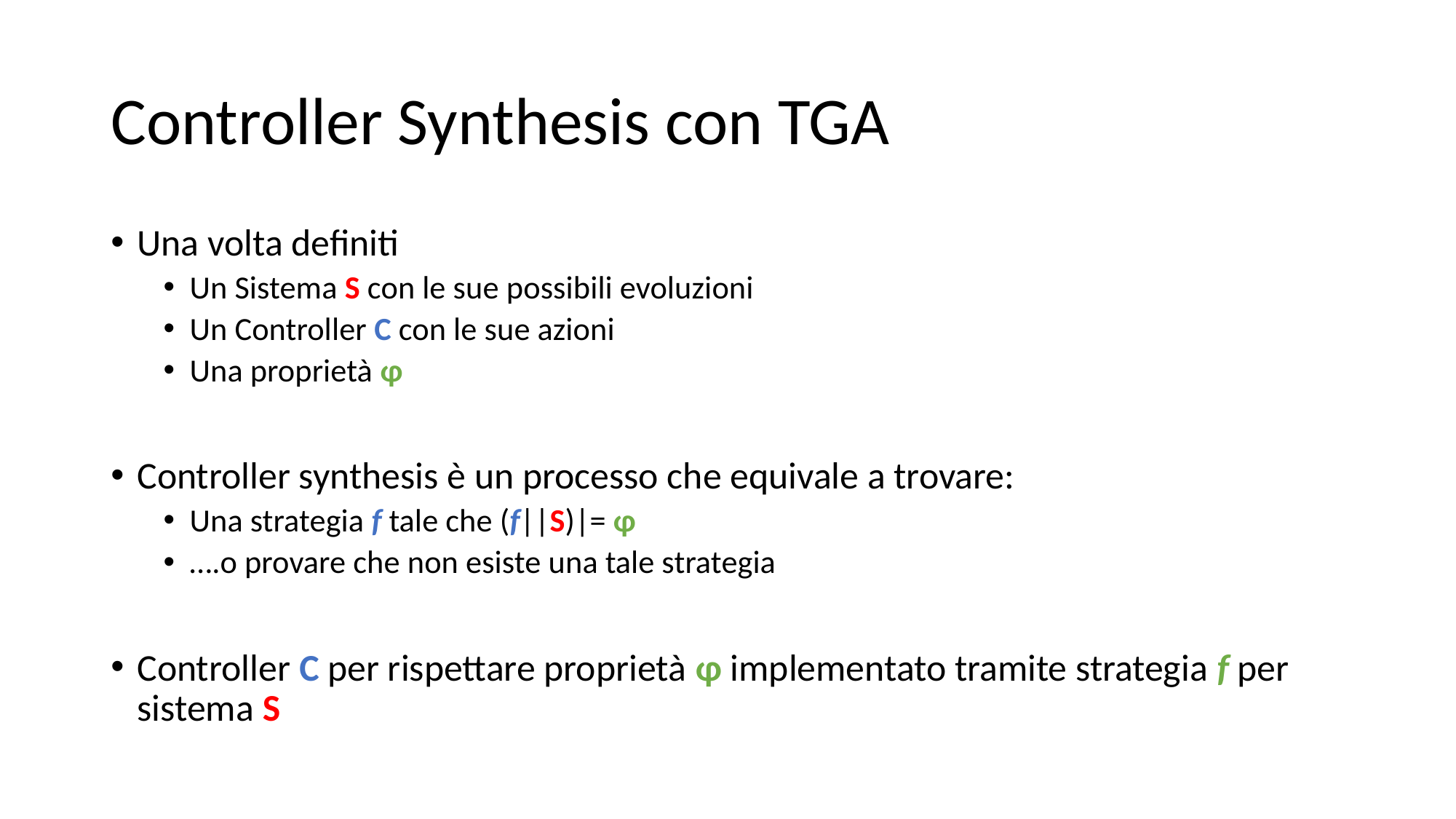

# Controller Synthesis con TGA
Una volta definiti
Un Sistema S con le sue possibili evoluzioni
Un Controller C con le sue azioni
Una proprietà φ

Controller synthesis è un processo che equivale a trovare:
Una strategia f tale che (f||S)|= φ
….o provare che non esiste una tale strategia

Controller C per rispettare proprietà φ implementato tramite strategia f per sistema S